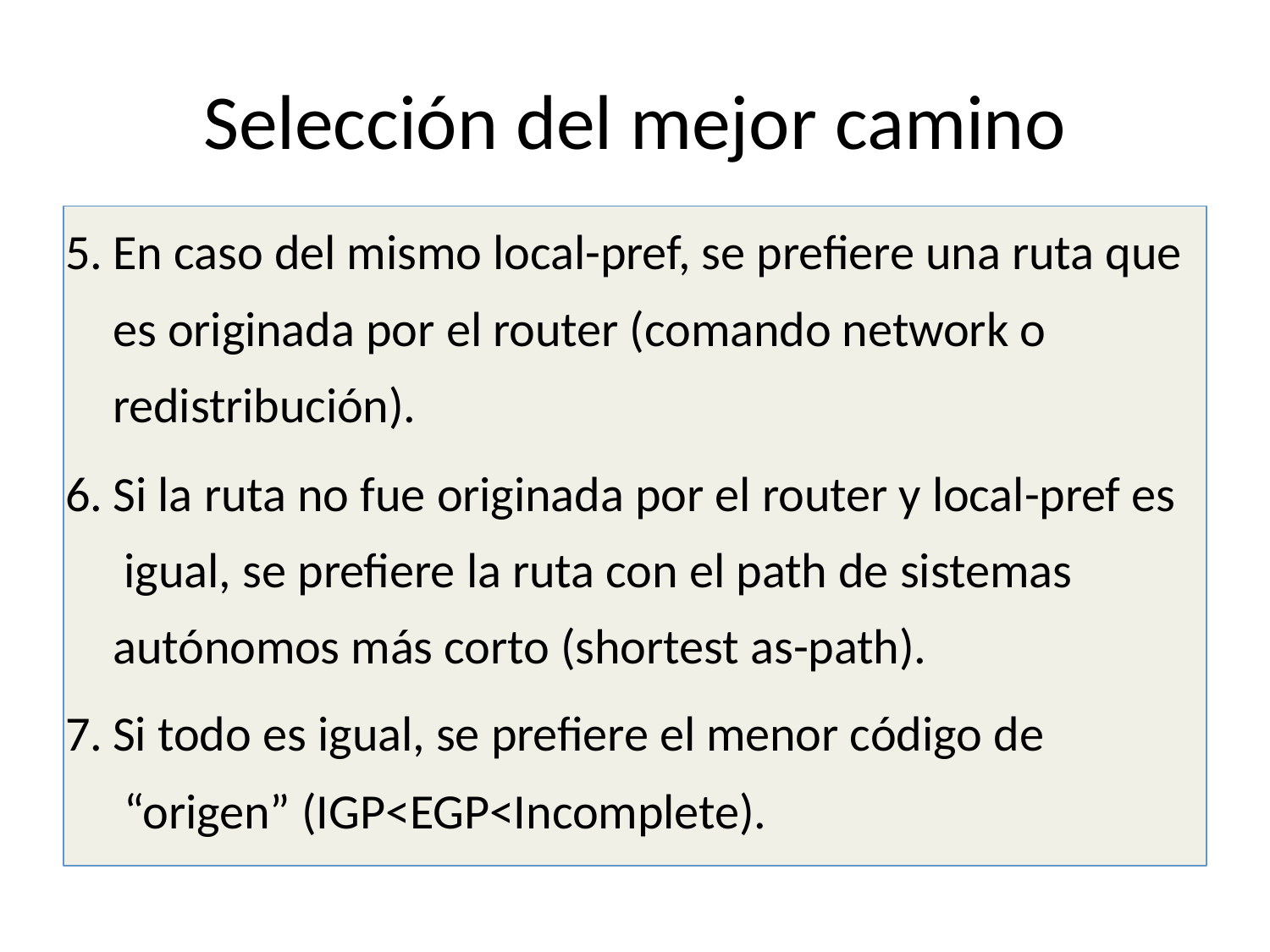

# Selección del mejor camino
En caso del mismo local-pref, se prefiere una ruta que  es originada por el router (comando network o  redistribución).
Si la ruta no fue originada por el router y local-pref es  igual, se prefiere la ruta con el path de sistemas  autónomos más corto (shortest as-path).
Si todo es igual, se prefiere el menor código de  “origen” (IGP<EGP<Incomplete).